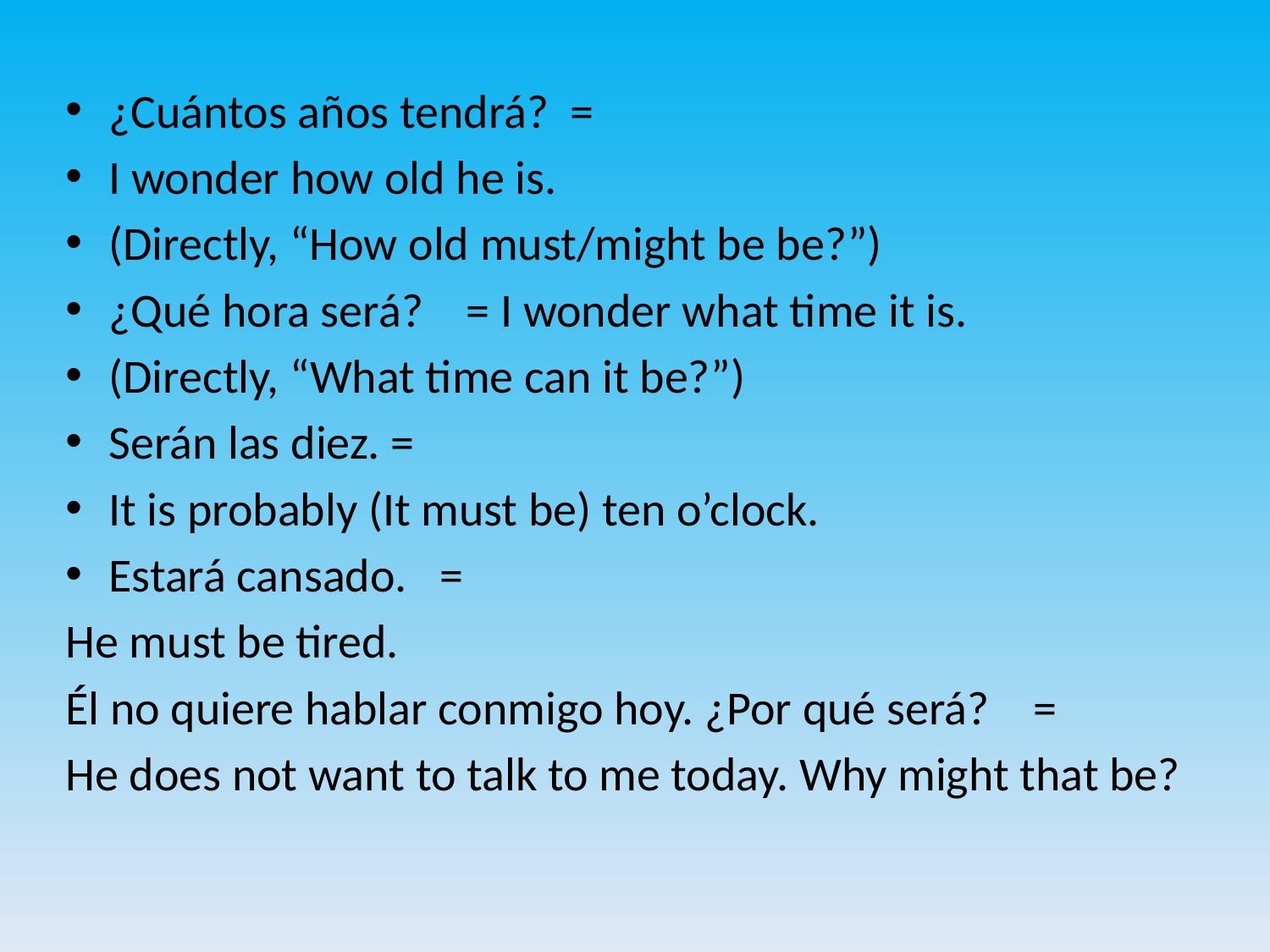

¿Cuántos años tendrá?  =
I wonder how old he is.
(Directly, “How old must/might be be?”)
¿Qué hora será?    = I wonder what time it is.
(Directly, “What time can it be?”)
Serán las diez. =
It is probably (It must be) ten o’clock.
Estará cansado.   =
He must be tired.
Él no quiere hablar conmigo hoy. ¿Por qué será?    =
He does not want to talk to me today. Why might that be?